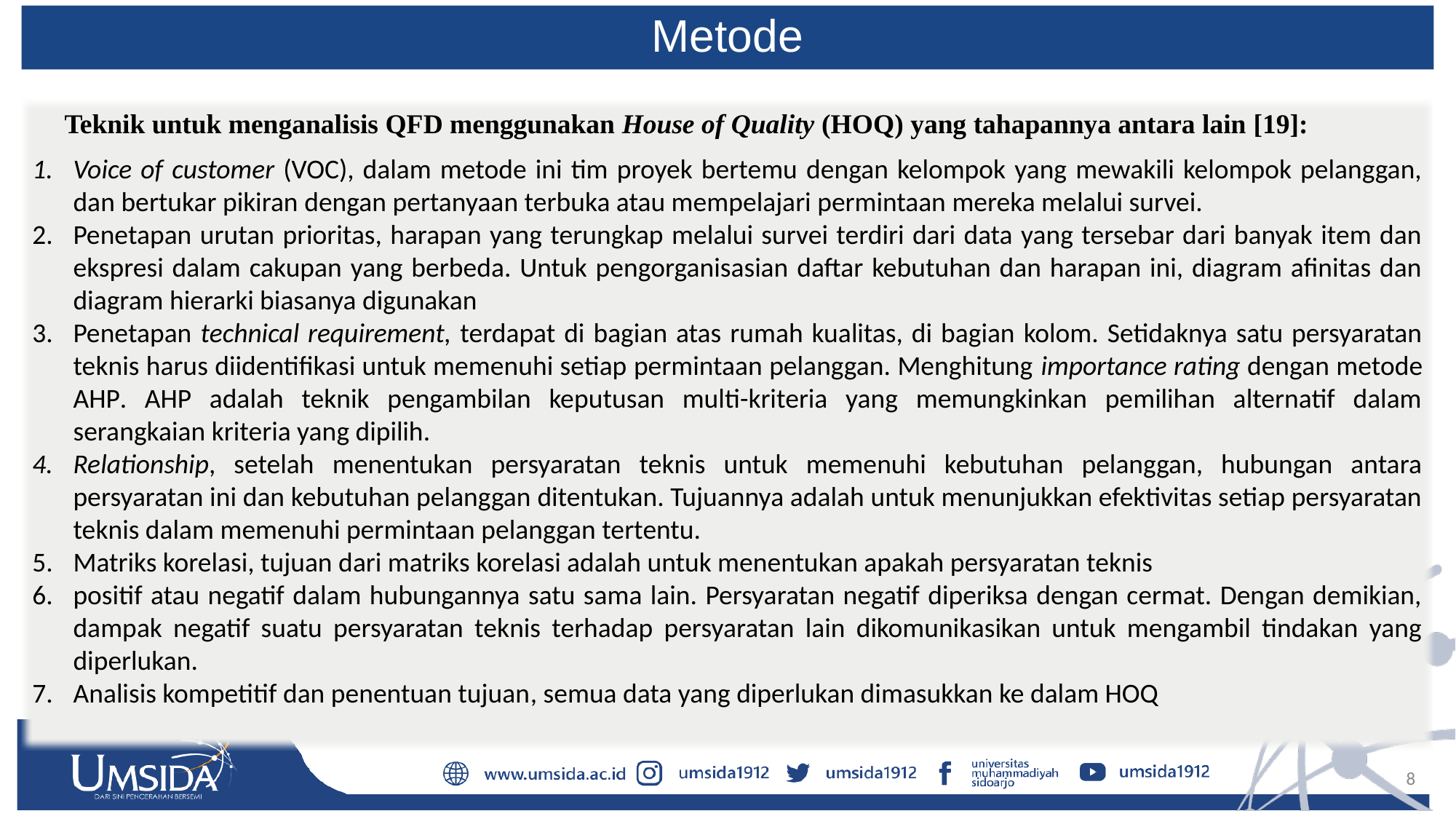

Metode
Teknik untuk menganalisis QFD menggunakan House of Quality (HOQ) yang tahapannya antara lain [19]:
Voice of customer (VOC), dalam metode ini tim proyek bertemu dengan kelompok yang mewakili kelompok pelanggan, dan bertukar pikiran dengan pertanyaan terbuka atau mempelajari permintaan mereka melalui survei.
Penetapan urutan prioritas, harapan yang terungkap melalui survei terdiri dari data yang tersebar dari banyak item dan ekspresi dalam cakupan yang berbeda. Untuk pengorganisasian daftar kebutuhan dan harapan ini, diagram afinitas dan diagram hierarki biasanya digunakan
Penetapan technical requirement, terdapat di bagian atas rumah kualitas, di bagian kolom. Setidaknya satu persyaratan teknis harus diidentifikasi untuk memenuhi setiap permintaan pelanggan. Menghitung importance rating dengan metode AHP. AHP adalah teknik pengambilan keputusan multi-kriteria yang memungkinkan pemilihan alternatif dalam serangkaian kriteria yang dipilih.
Relationship, setelah menentukan persyaratan teknis untuk memenuhi kebutuhan pelanggan, hubungan antara persyaratan ini dan kebutuhan pelanggan ditentukan. Tujuannya adalah untuk menunjukkan efektivitas setiap persyaratan teknis dalam memenuhi permintaan pelanggan tertentu.
Matriks korelasi, tujuan dari matriks korelasi adalah untuk menentukan apakah persyaratan teknis
positif atau negatif dalam hubungannya satu sama lain. Persyaratan negatif diperiksa dengan cermat. Dengan demikian, dampak negatif suatu persyaratan teknis terhadap persyaratan lain dikomunikasikan untuk mengambil tindakan yang diperlukan.
Analisis kompetitif dan penentuan tujuan, semua data yang diperlukan dimasukkan ke dalam HOQ